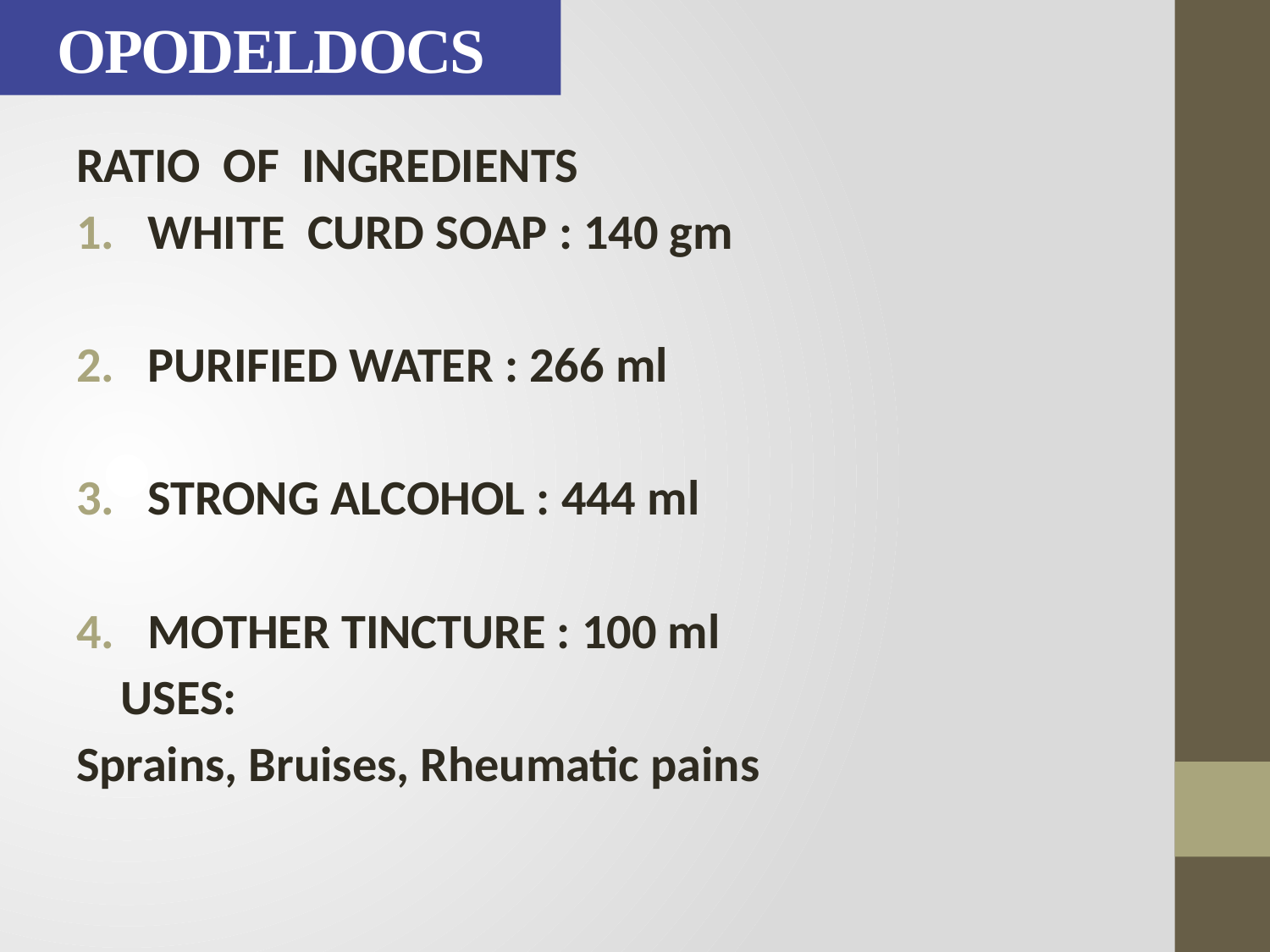

# OPODELDOCS
RATIO  OF  INGREDIENTS
WHITE  CURD SOAP : 140 gm

PURIFIED WATER : 266 ml

STRONG ALCOHOL : 444 ml

MOTHER TINCTURE : 100 ml
    USES:
Sprains, Bruises, Rheumatic pains